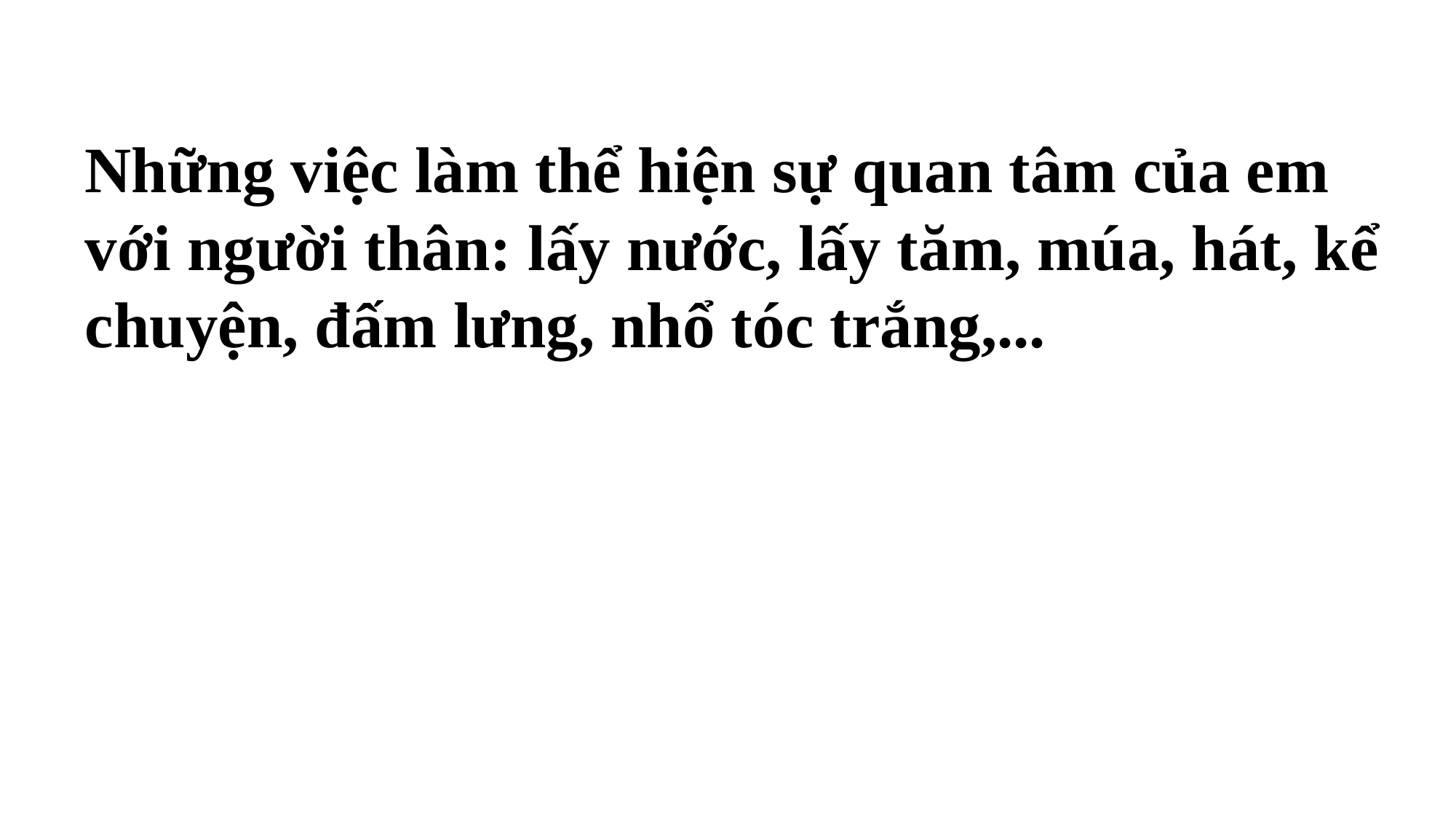

Những việc làm thể hiện sự quan tâm của em với người thân: lấy nước, lấy tăm, múa, hát, kể chuyện, đấm lưng, nhổ tóc trắng,...
39